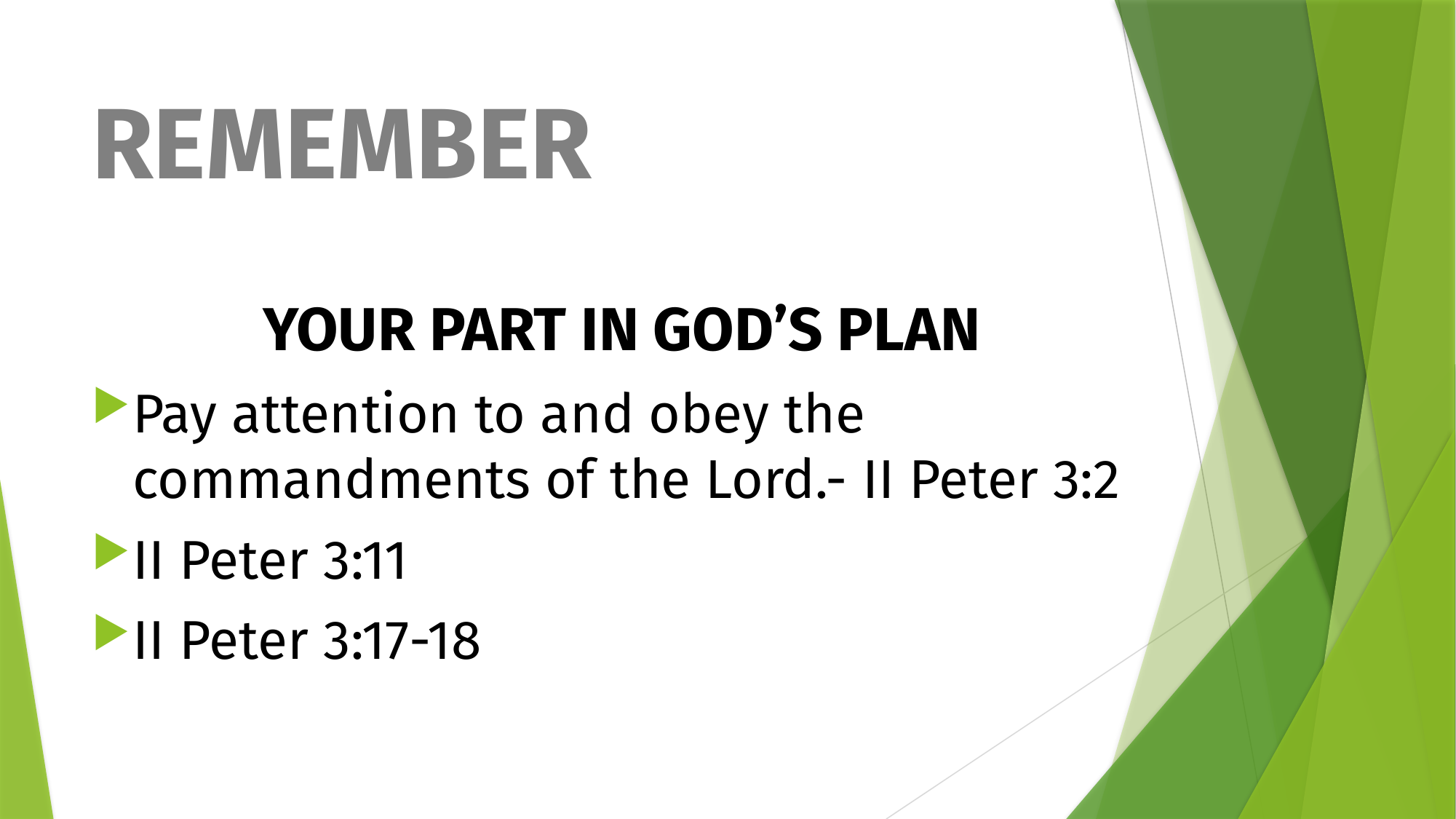

# REMEMBER
YOUR PART IN GOD’S PLAN
Pay attention to and obey the commandments of the Lord.- II Peter 3:2
II Peter 3:11
II Peter 3:17-18